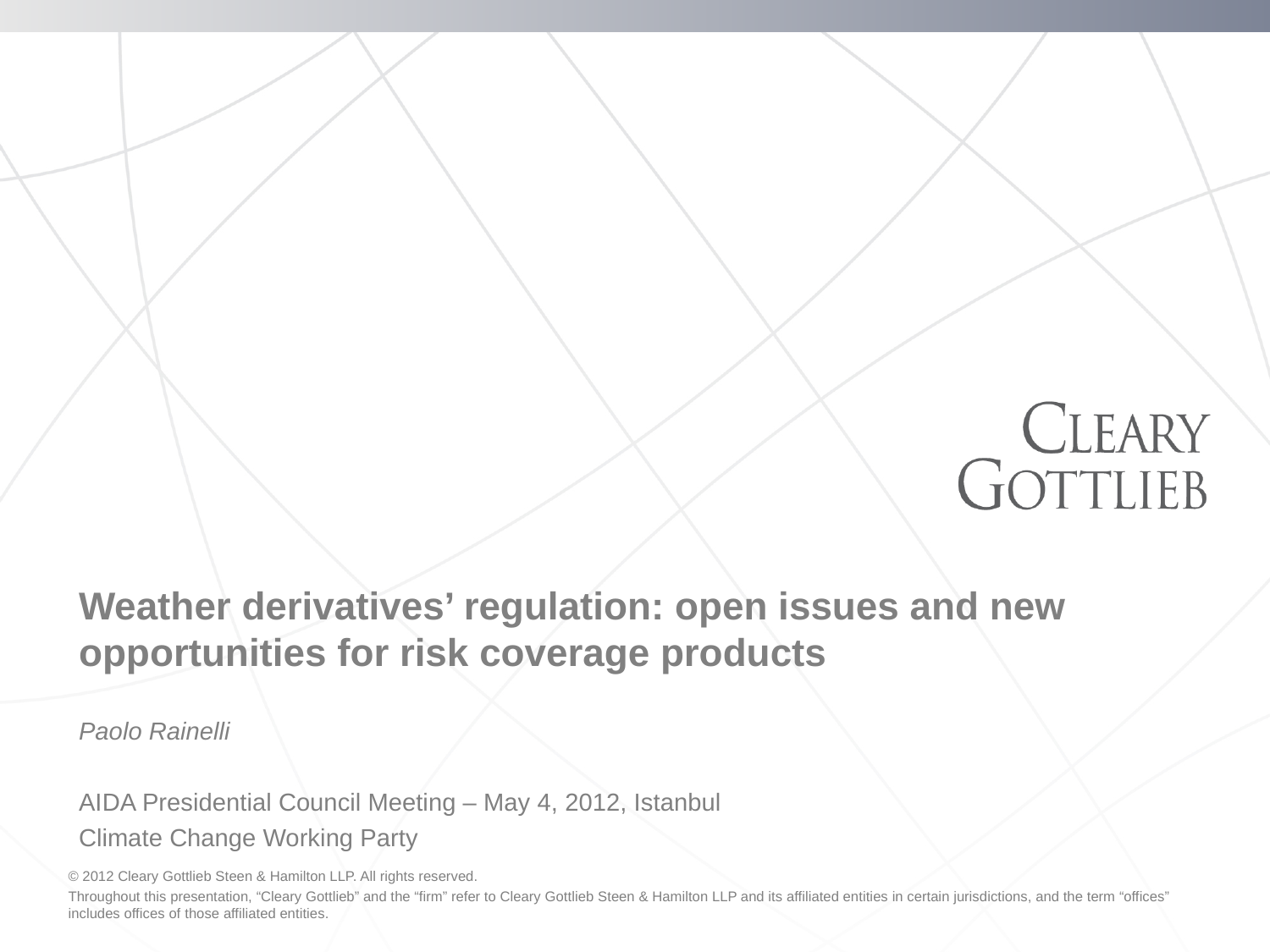

# Weather derivatives’ regulation: open issues and new opportunities for risk coverage products
Paolo Rainelli

AIDA Presidential Council Meeting – May 4, 2012, Istanbul
Climate Change Working Party